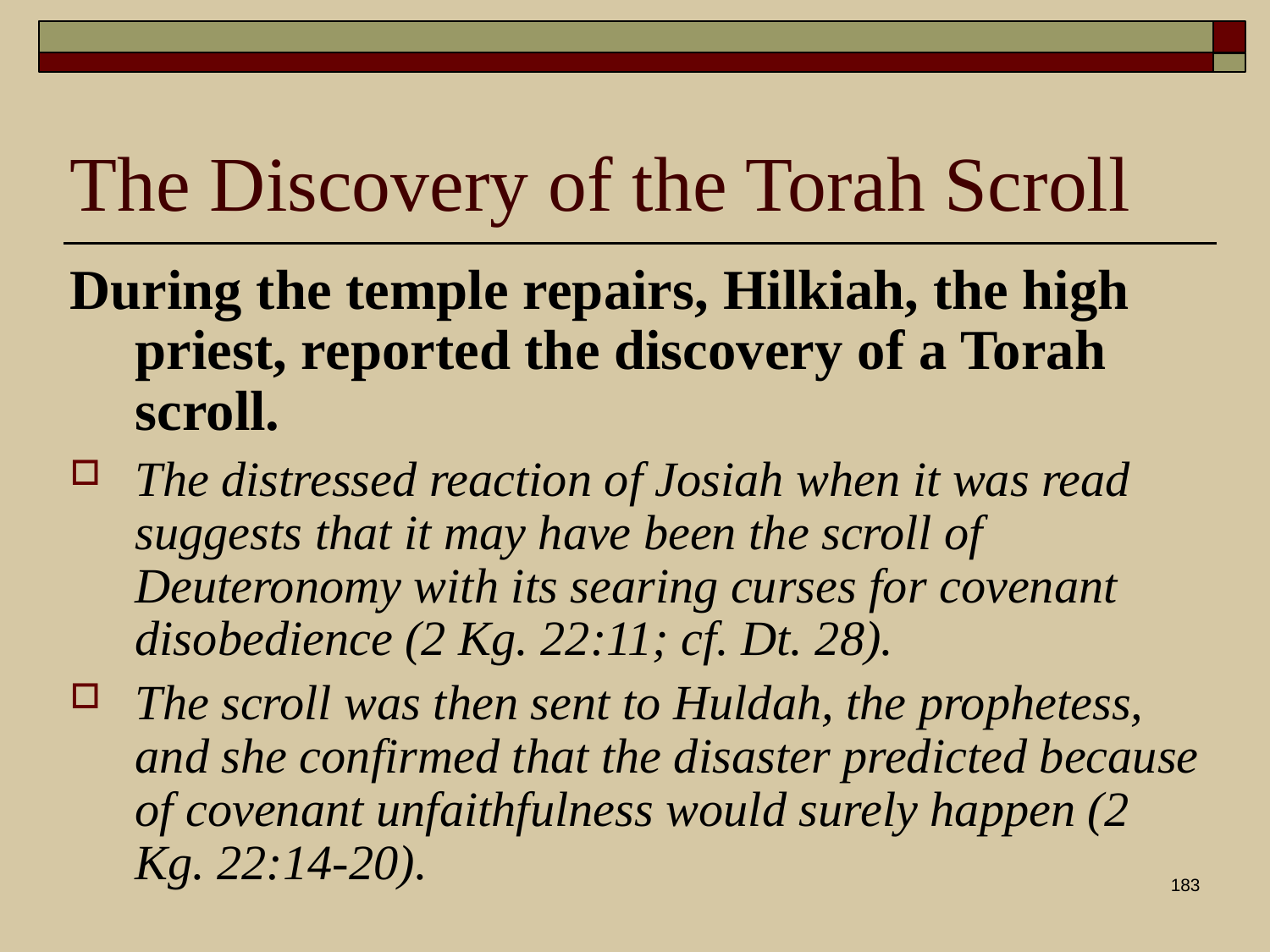

The Discovery of the Torah Scroll
During the temple repairs, Hilkiah, the high priest, reported the discovery of a Torah scroll.
The distressed reaction of Josiah when it was read suggests that it may have been the scroll of Deuteronomy with its searing curses for covenant disobedience (2 Kg. 22:11; cf. Dt. 28).
The scroll was then sent to Huldah, the prophetess, and she confirmed that the disaster predicted because of covenant unfaithfulness would surely happen (2 Kg. 22:14-20).
183